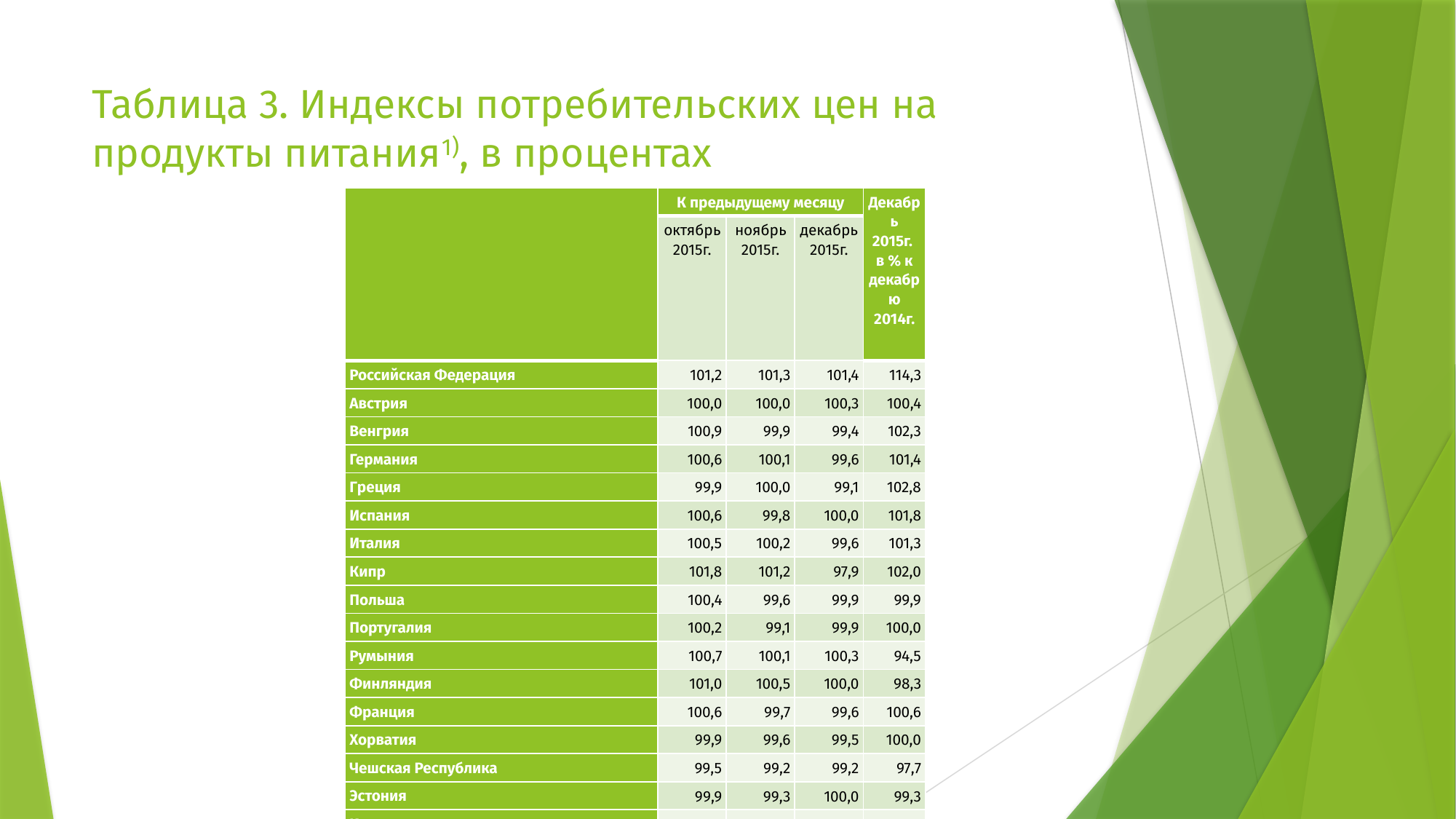

# Таблица 3. Индексы потребительских цен на продукты питания1), в процентах
|  | К предыдущему месяцу |  |  | Декабрь 2015г.  в % к декабрю 2014г. |
| --- | --- | --- | --- | --- |
|  | октябрь 2015г. | ноябрь 2015г. | декабрь 2015г. |  |
| Российская Федерация | 101,2 | 101,3 | 101,4 | 114,3 |
| Австрия | 100,0 | 100,0 | 100,3 | 100,4 |
| Венгрия | 100,9 | 99,9 | 99,4 | 102,3 |
| Германия | 100,6 | 100,1 | 99,6 | 101,4 |
| Греция | 99,9 | 100,0 | 99,1 | 102,8 |
| Испания | 100,6 | 99,8 | 100,0 | 101,8 |
| Италия | 100,5 | 100,2 | 99,6 | 101,3 |
| Кипр | 101,8 | 101,2 | 97,9 | 102,0 |
| Польша | 100,4 | 99,6 | 99,9 | 99,9 |
| Португалия | 100,2 | 99,1 | 99,9 | 100,0 |
| Румыния | 100,7 | 100,1 | 100,3 | 94,5 |
| Финляндия | 101,0 | 100,5 | 100,0 | 98,3 |
| Франция | 100,6 | 99,7 | 99,6 | 100,6 |
| Хорватия | 99,9 | 99,6 | 99,5 | 100,0 |
| Чешская Республика | 99,5 | 99,2 | 99,2 | 97,7 |
| Эстония | 99,9 | 99,3 | 100,0 | 99,3 |
| Итого по странам  Европейского союза (ЕС-28) | 100,4 | 99,9 | 99,8 | 100,3 |